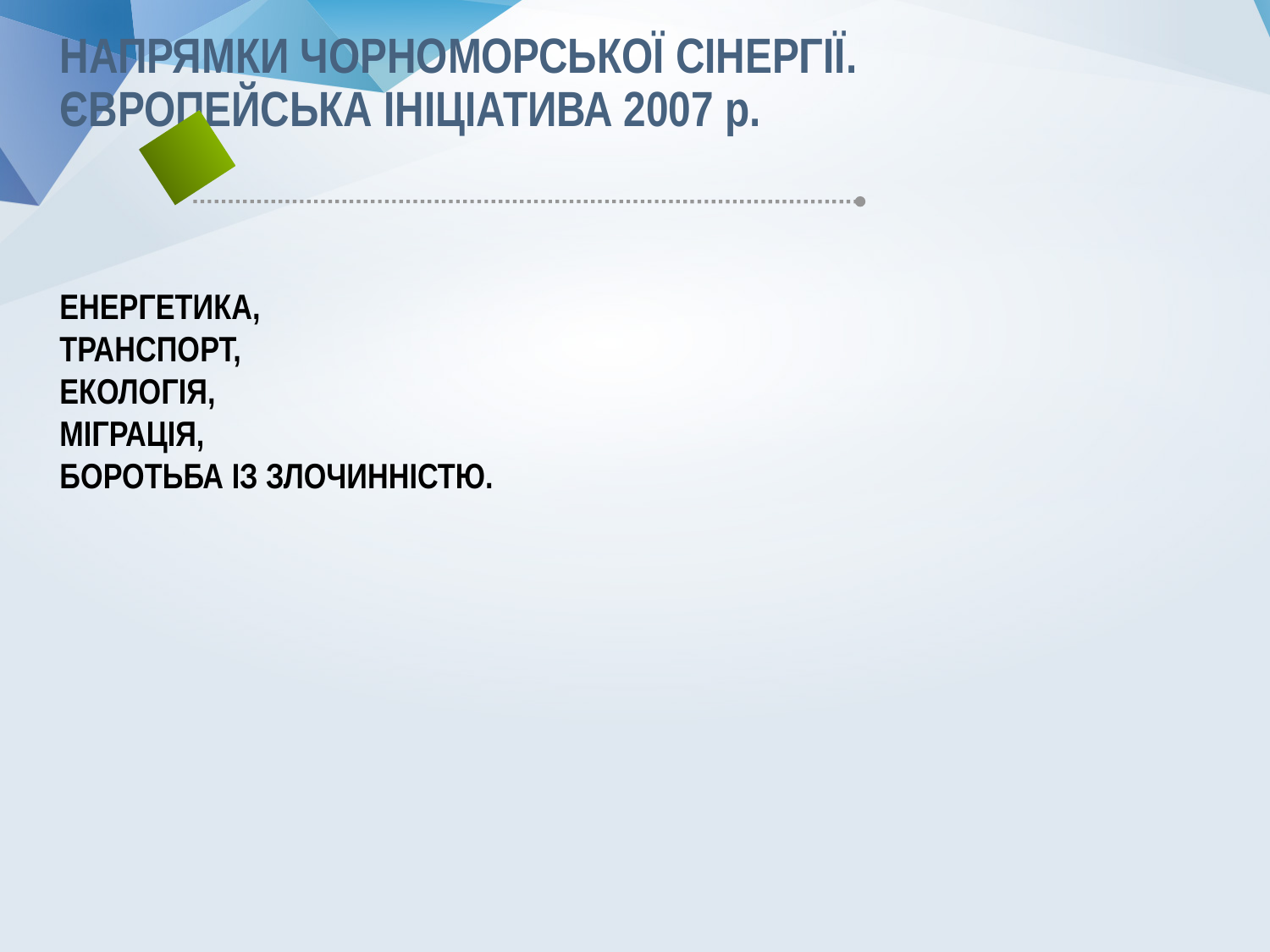

# НАПРЯМКИ ЧОРНОМОРСЬКОЇ СІНЕРГІЇ. ЄВРОПЕЙСЬКА ІНІЦІАТИВА 2007 р.

ЕНЕРГЕТИКА,
ТРАНСПОРТ,
ЕКОЛОГІЯ,
МІГРАЦІЯ,
БОРОТЬБА ІЗ ЗЛОЧИННІСТЮ.